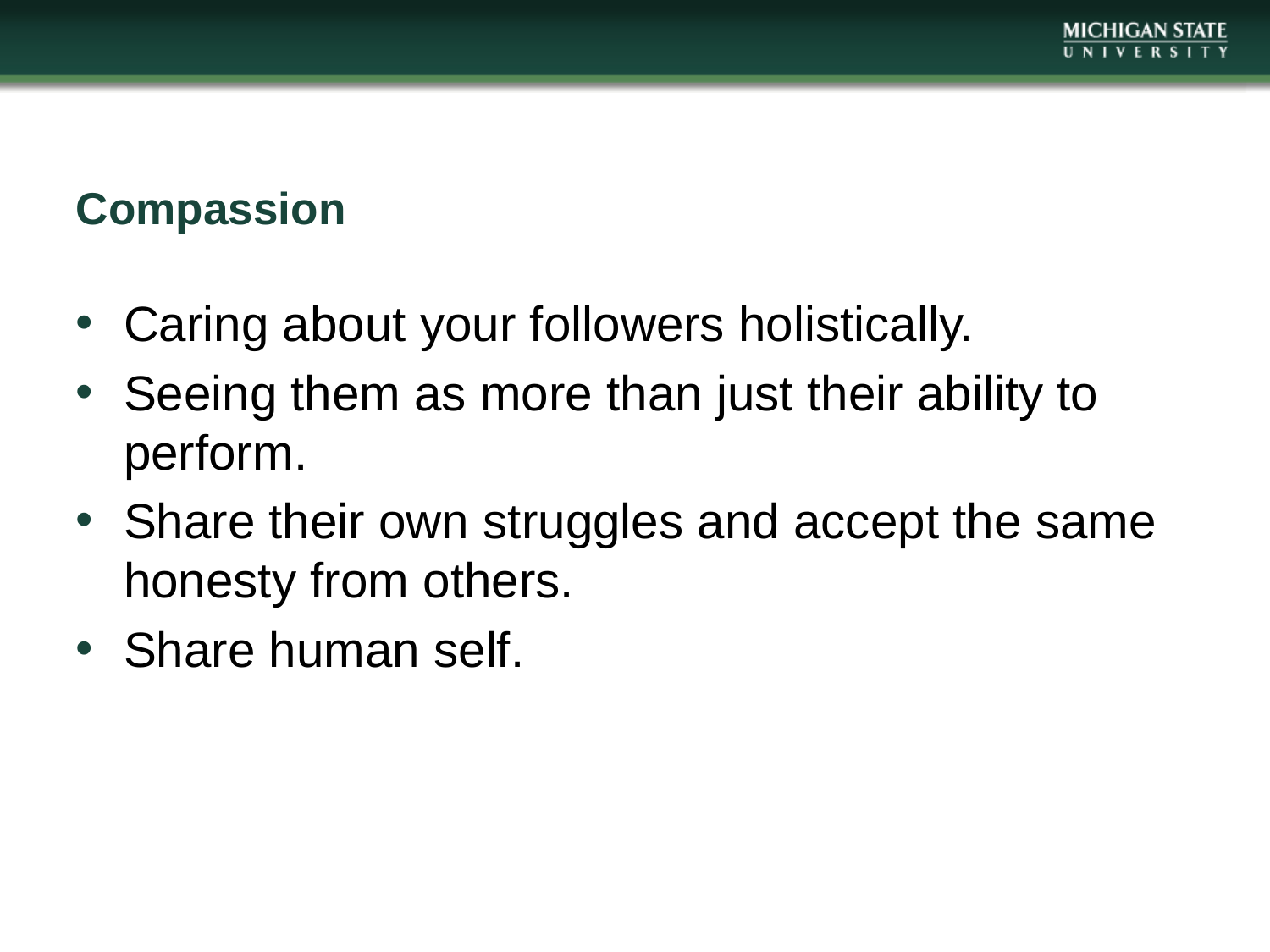

# Compassion
Caring about your followers holistically.
Seeing them as more than just their ability to perform.
Share their own struggles and accept the same honesty from others.
Share human self.